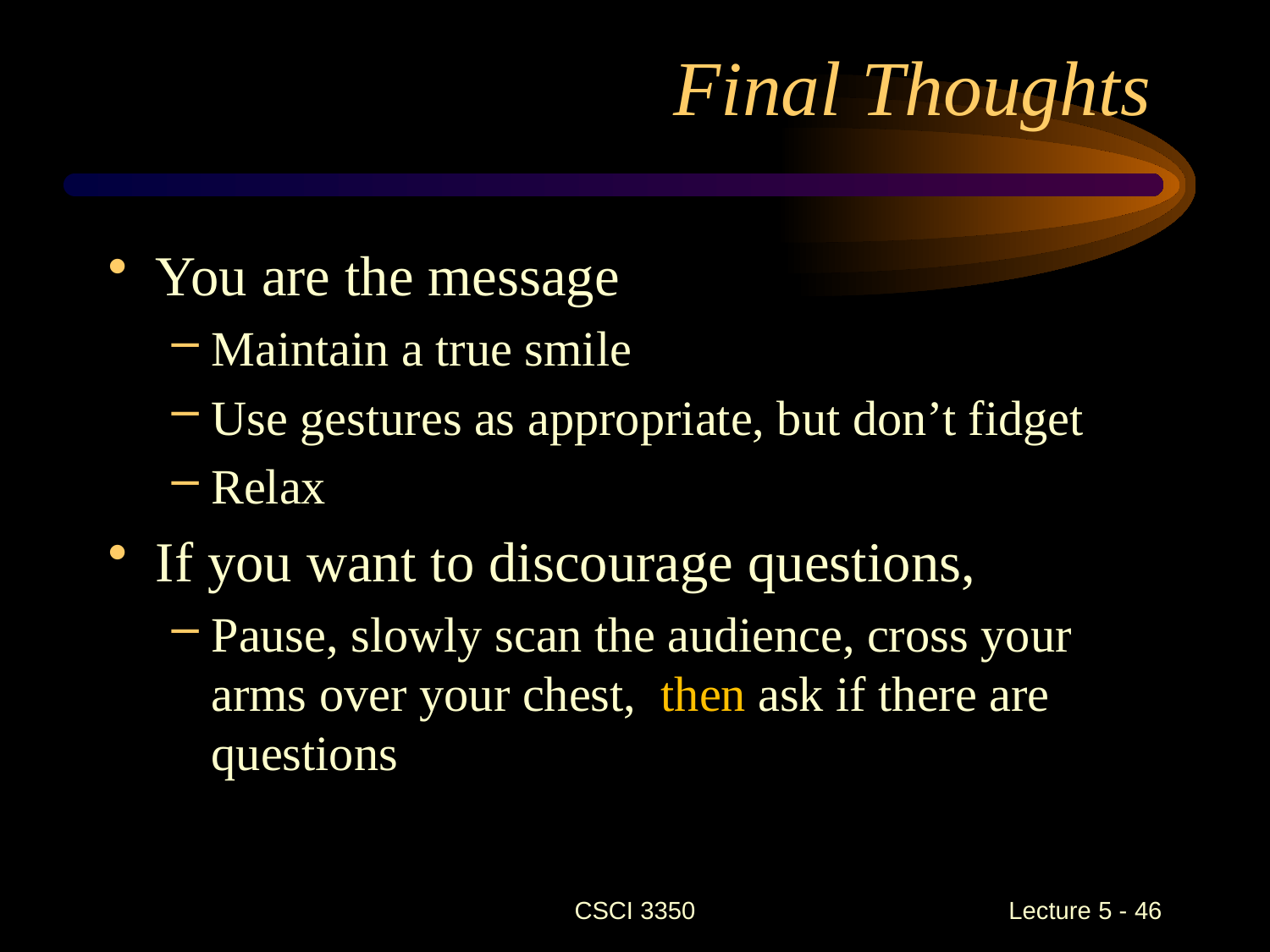

# Final Thoughts
You are the message
Maintain a true smile
Use gestures as appropriate, but don’t fidget
Relax
If you want to discourage questions,
Pause, slowly scan the audience, cross your arms over your chest,  then ask if there are questions

CSCI 3350
 Lecture 5 - 46